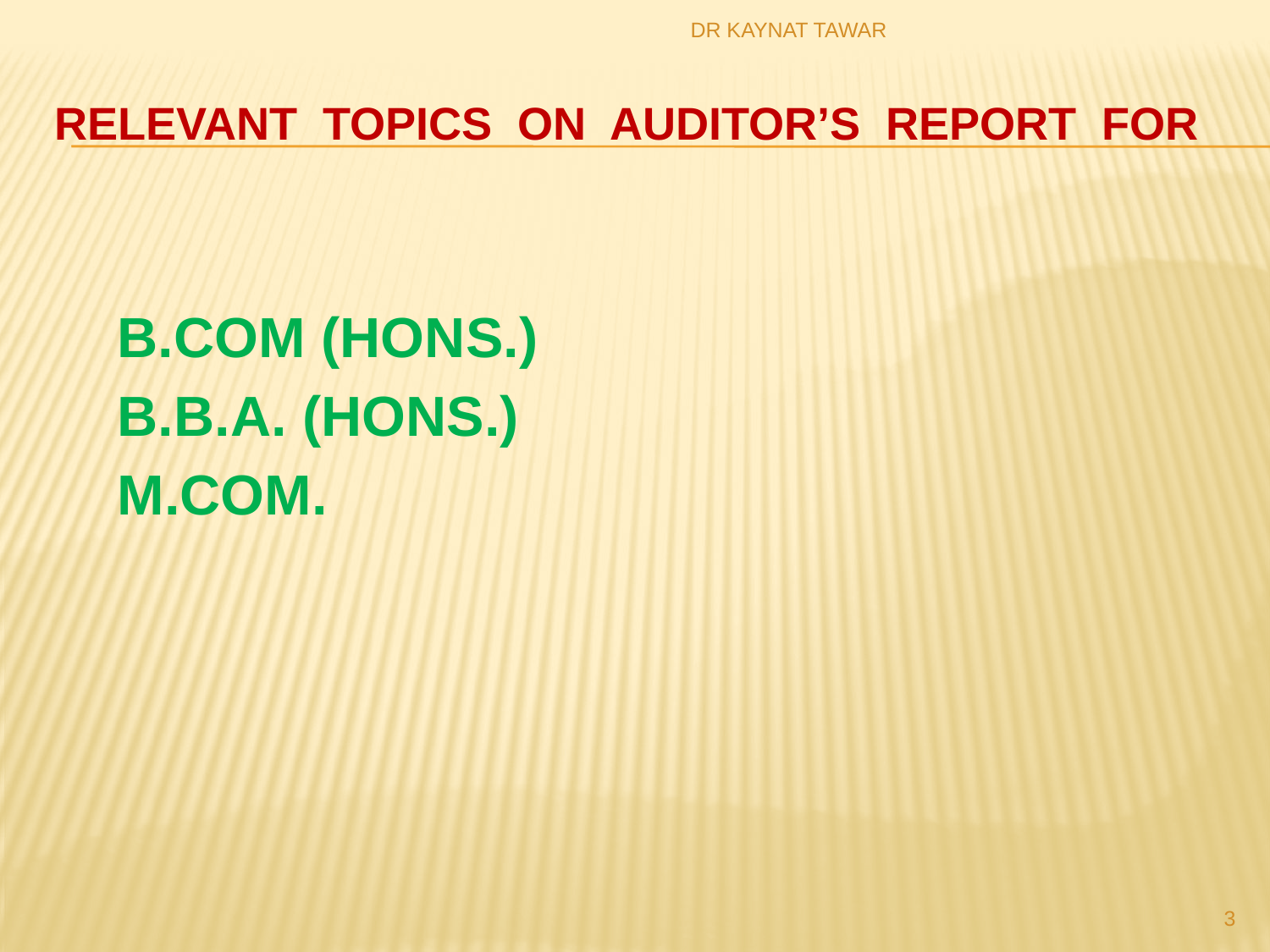

DR KAYNAT TAWAR
# RELEVANT  TOPICS  ON  AUDITOR’S  REPORT  FOR

    B.COM (HONS.)
    B.B.A. (HONS.)
    M.COM.

3